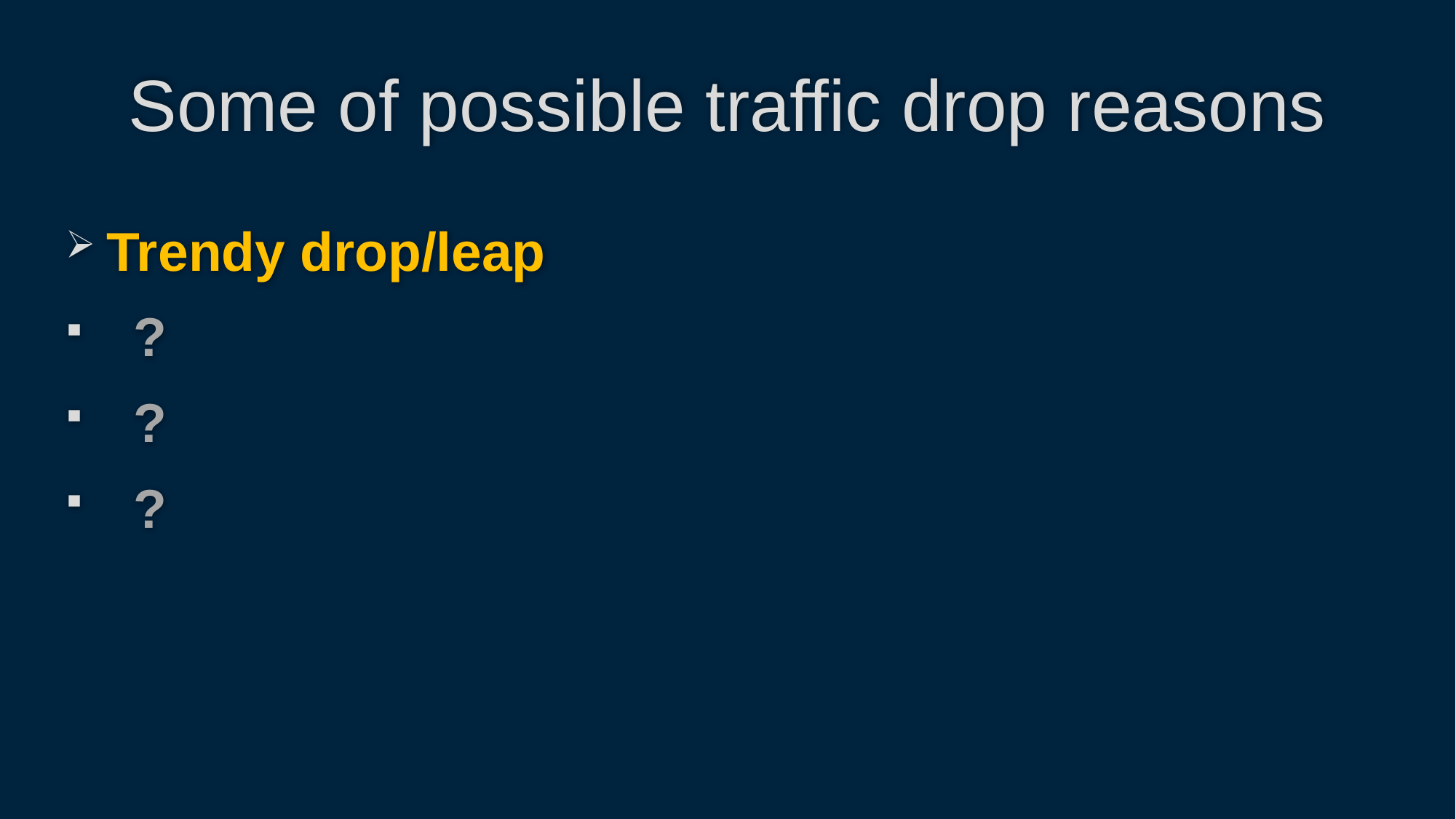

# Some of possible traffic drop reasons
Trendy drop/leap
?
?
?